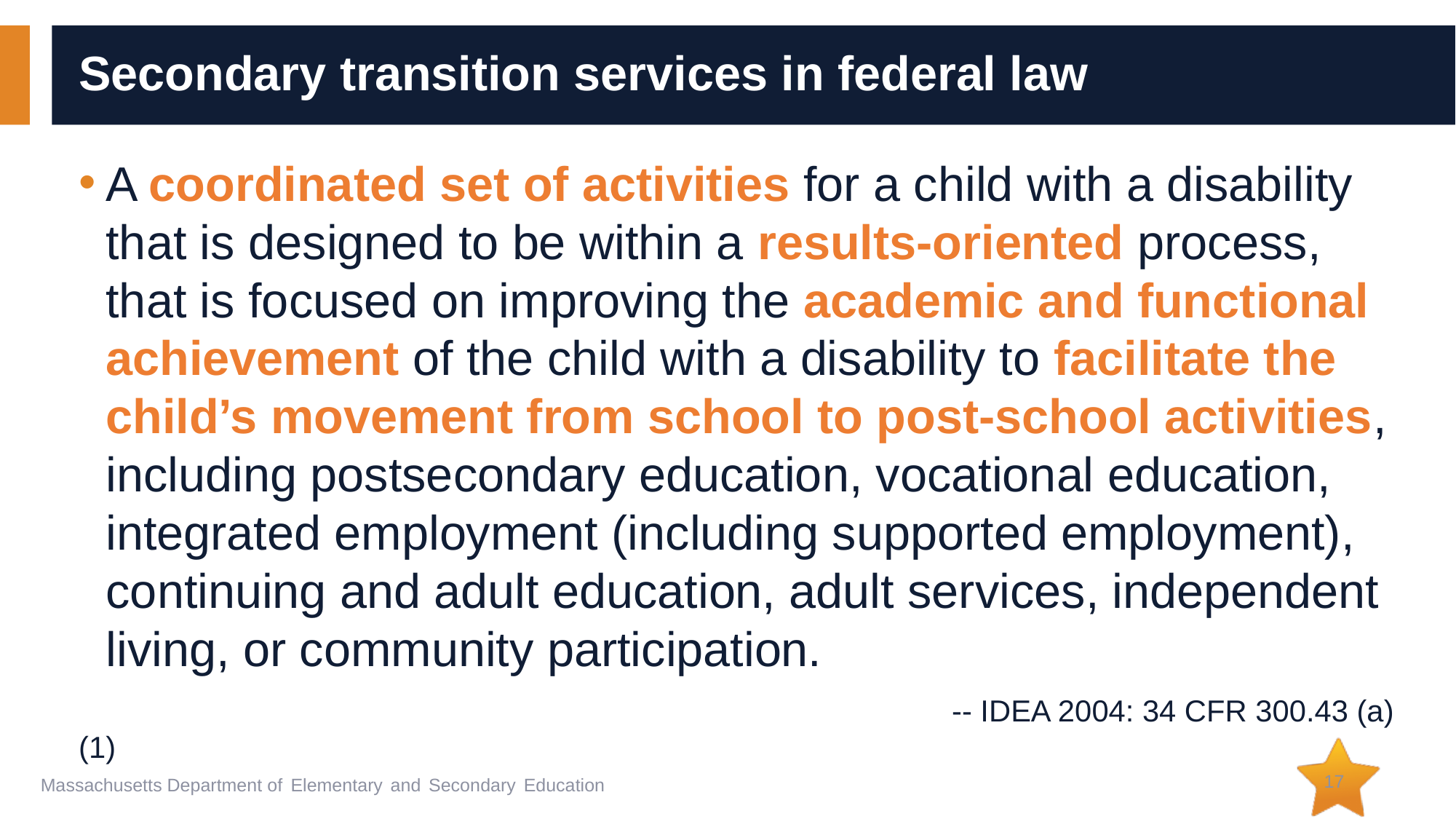

# Secondary transition services in federal law
A coordinated set of activities for a child with a disability that is designed to be within a results-oriented process, that is focused on improving the academic and functional achievement of the child with a disability to facilitate the child’s movement from school to post-school activities, including postsecondary education, vocational education, integrated employment (including supported employment), continuing and adult education, adult services, independent living, or community participation.
								-- IDEA 2004: 34 CFR 300.43 (a)(1)
17